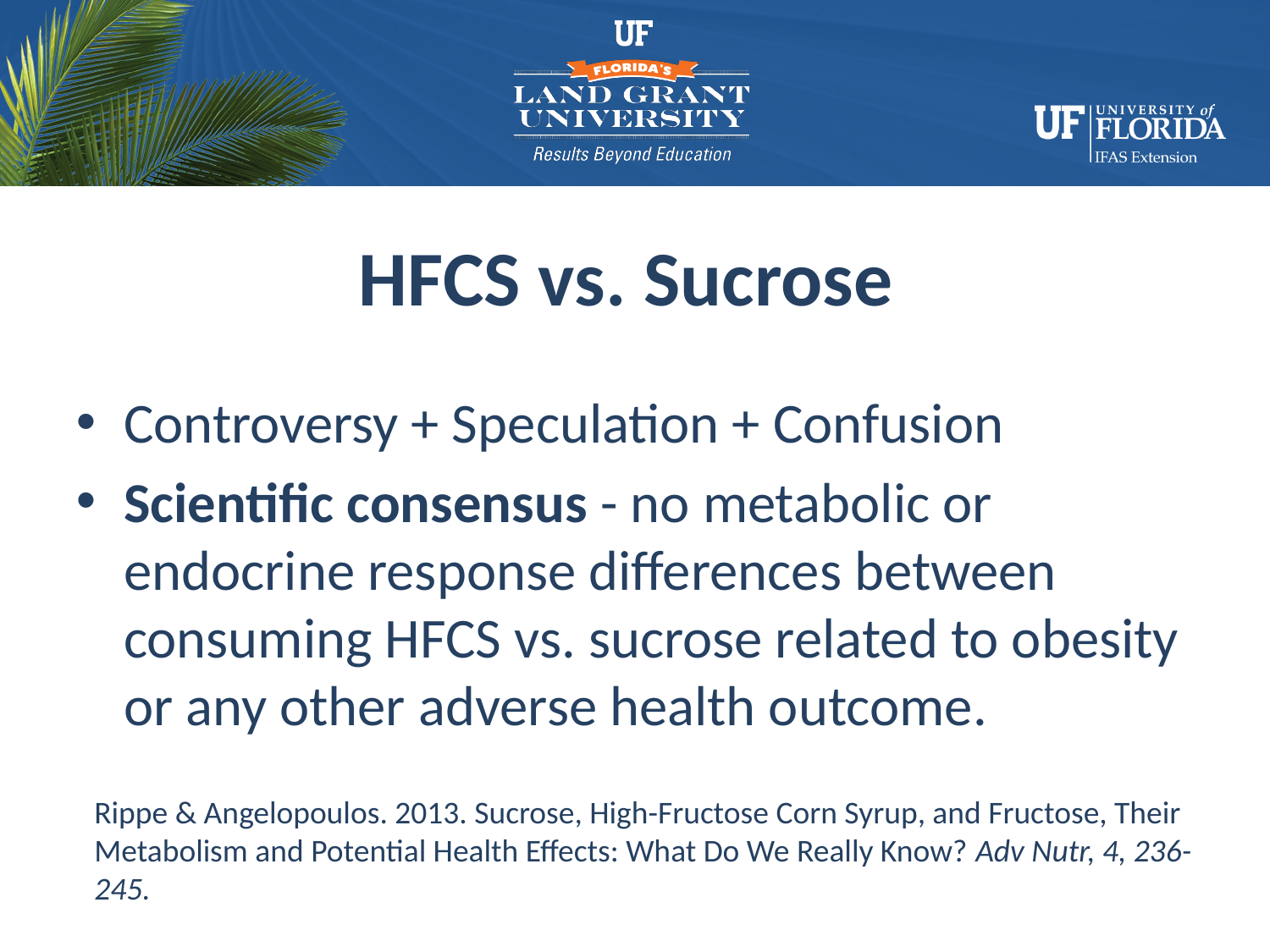

# HFCS vs. Sucrose
Controversy + Speculation + Confusion
Scientific consensus - no metabolic or endocrine response differences between consuming HFCS vs. sucrose related to obesity or any other adverse health outcome.
Rippe & Angelopoulos. 2013. Sucrose, High-Fructose Corn Syrup, and Fructose, Their Metabolism and Potential Health Effects: What Do We Really Know? Adv Nutr, 4, 236-245.